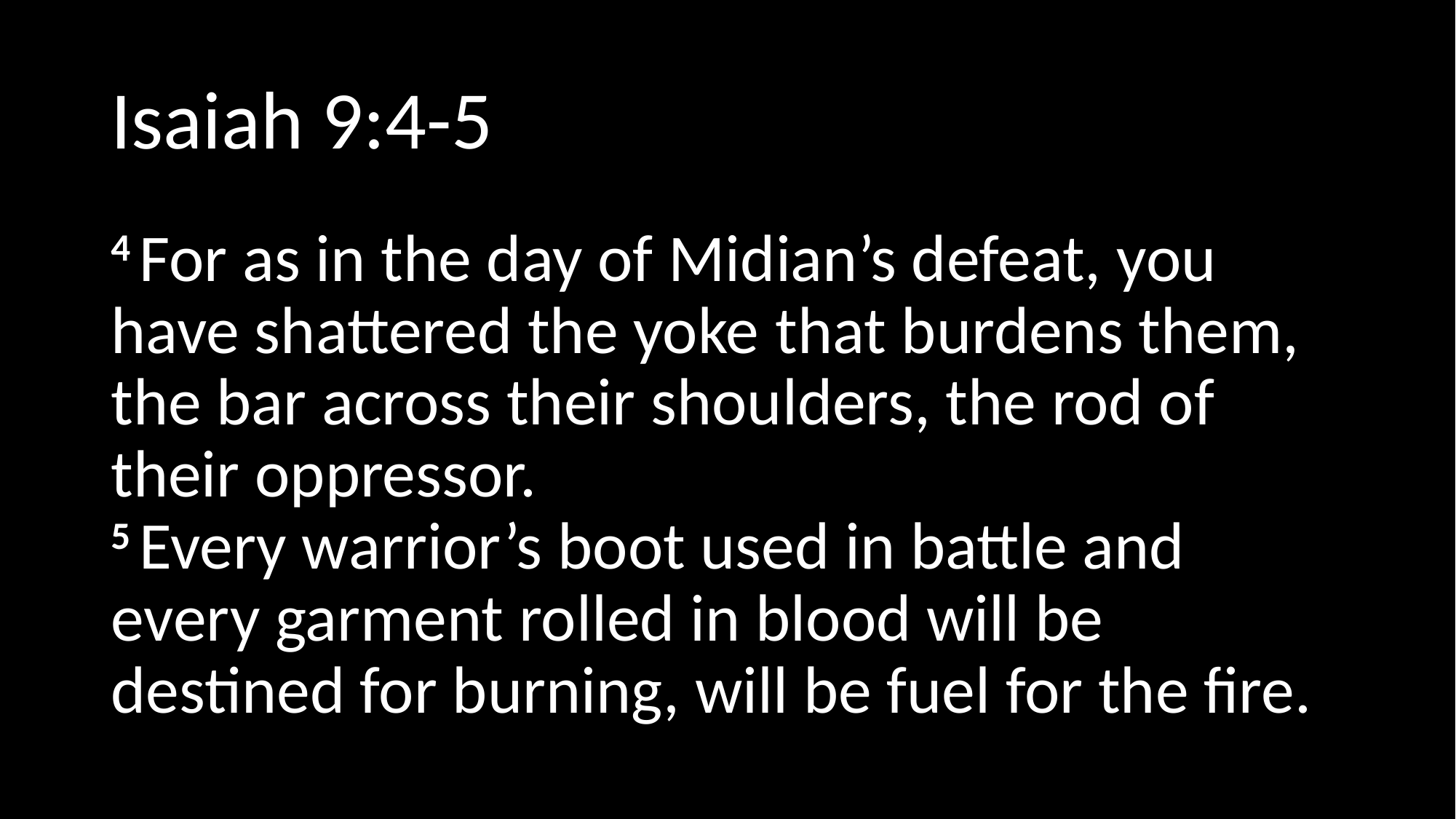

# Isaiah 9:4-5
4 For as in the day of Midian’s defeat, you have shattered the yoke that burdens them, the bar across their shoulders, the rod of their oppressor.
5 Every warrior’s boot used in battle and every garment rolled in blood will be destined for burning, will be fuel for the fire.